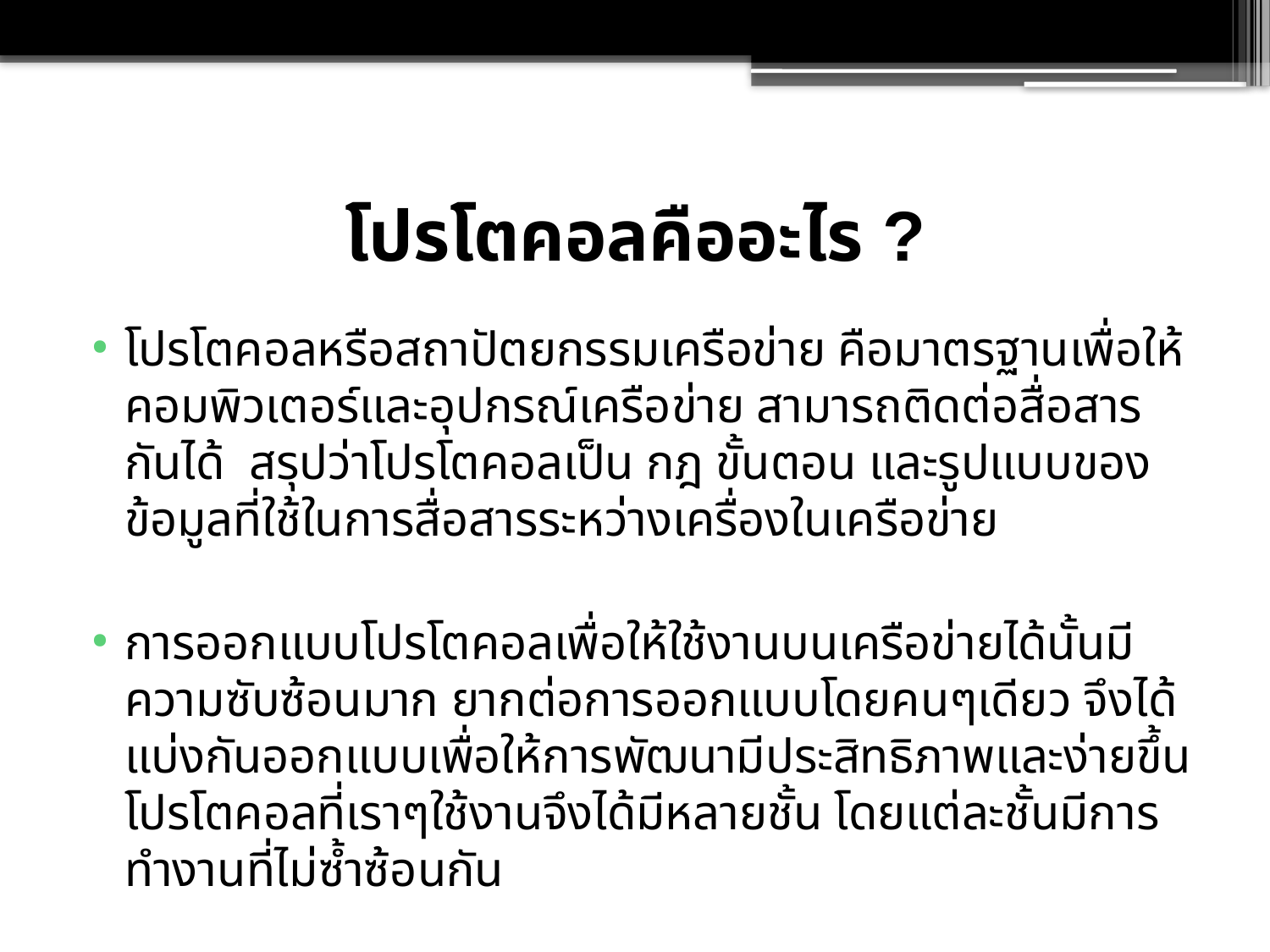

# โปรโตคอลคืออะไร ?
โปรโตคอลหรือสถาปัตยกรรมเครือข่าย คือมาตรฐานเพื่อให้คอมพิวเตอร์และอุปกรณ์เครือข่าย สามารถติดต่อสื่อสารกันได้  สรุปว่าโปรโตคอลเป็น กฎ ขั้นตอน และรูปแบบของข้อมูลที่ใช้ในการสื่อสารระหว่างเครื่องในเครือข่าย

การออกแบบโปรโตคอลเพื่อให้ใช้งานบนเครือข่ายได้นั้นมีความซับซ้อนมาก ยากต่อการออกแบบโดยคนๆเดียว จึงได้แบ่งกันออกแบบเพื่อให้การพัฒนามีประสิทธิภาพและง่ายขึ้น โปรโตคอลที่เราๆใช้งานจึงได้มีหลายชั้น โดยแต่ละชั้นมีการทำงานที่ไม่ซ้ำซ้อนกัน